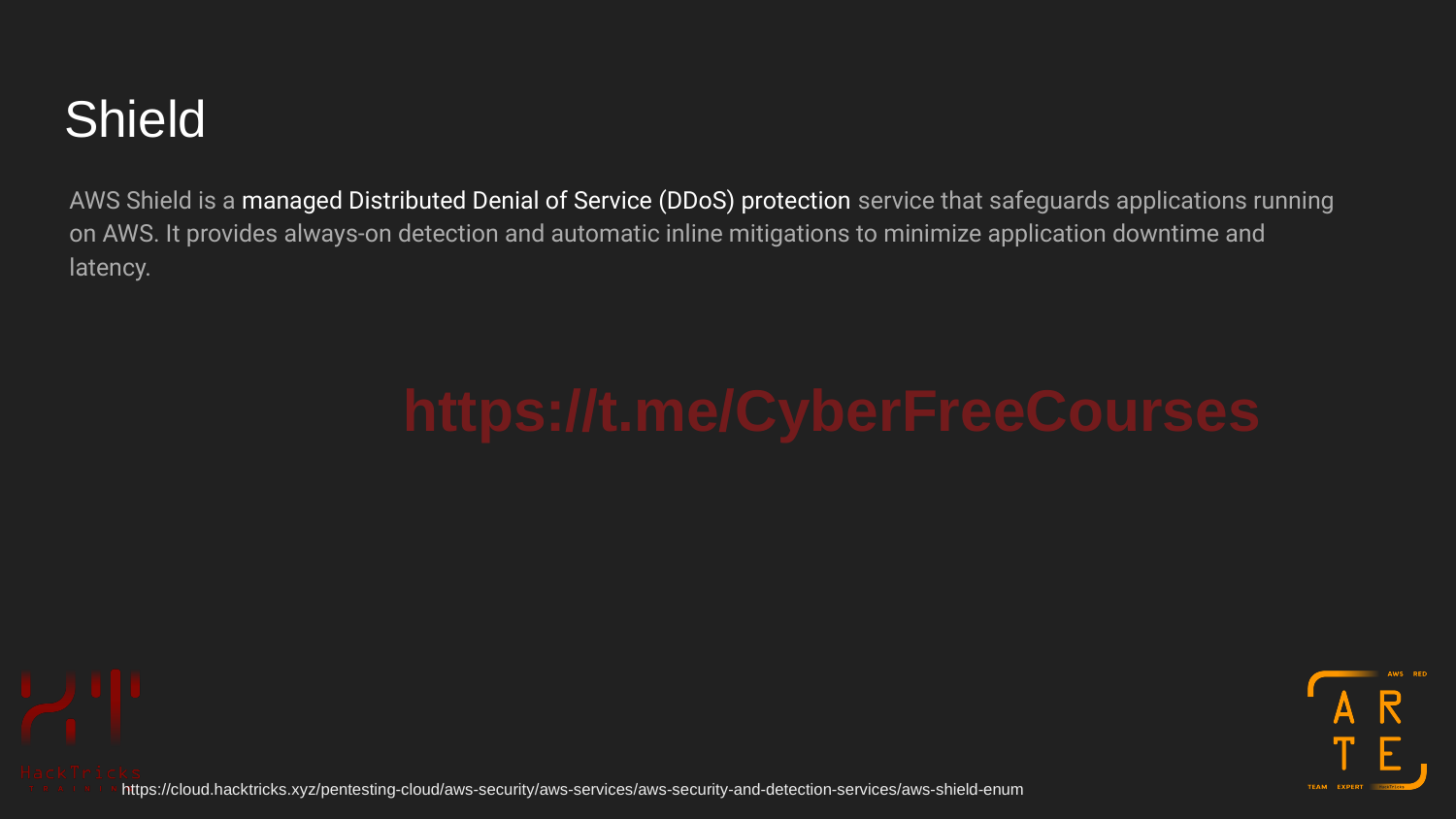

# Shield
AWS Shield is a managed Distributed Denial of Service (DDoS) protection service that safeguards applications running on AWS. It provides always-on detection and automatic inline mitigations to minimize application downtime and latency.

https://t.me/CyberFreeCourses
https://cloud.hacktricks.xyz/pentesting-cloud/aws-security/aws-services/aws-security-and-detection-services/aws-shield-enum